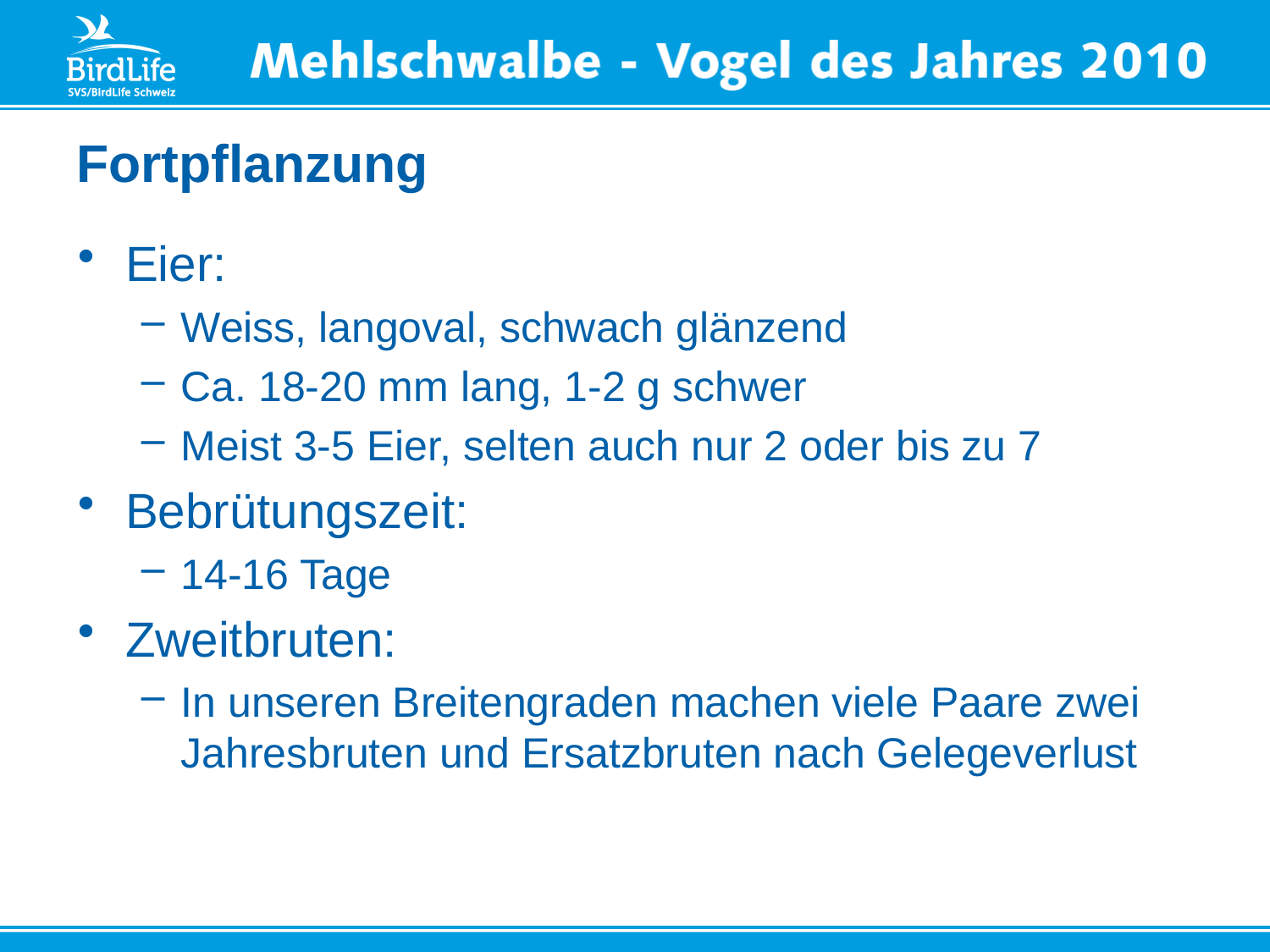

# Fortpflanzung
Eier:
Weiss, langoval, schwach glänzend
Ca. 18-20 mm lang, 1-2 g schwer
Meist 3-5 Eier, selten auch nur 2 oder bis zu 7
Bebrütungszeit:
14-16 Tage
Zweitbruten:
In unseren Breitengraden machen viele Paare zwei Jahresbruten und Ersatzbruten nach Gelegeverlust